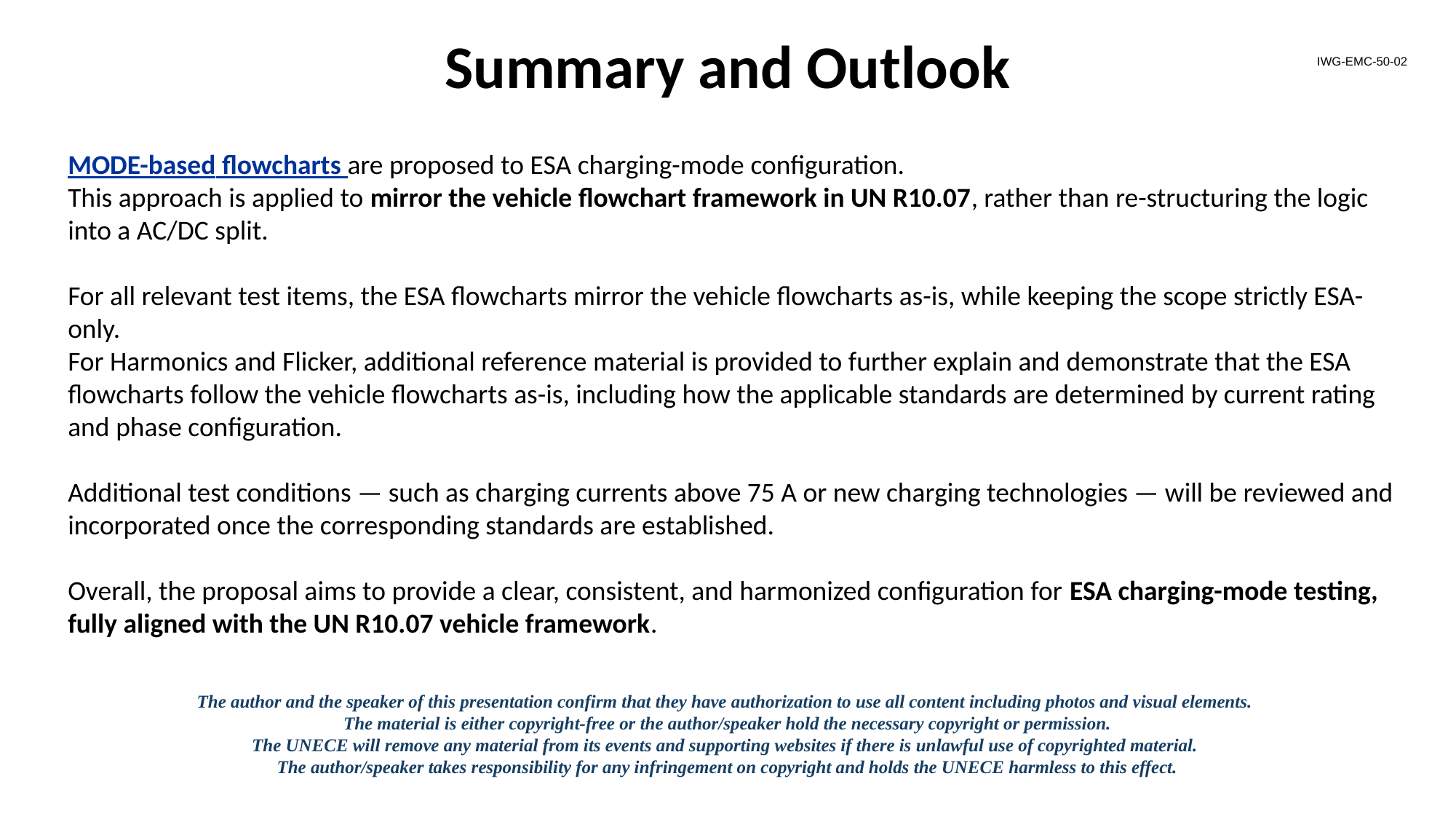

Summary and Outlook
IWG-EMC-50-02
MODE-based flowcharts are proposed to ESA charging-mode configuration.
This approach is applied to mirror the vehicle flowchart framework in UN R10.07, rather than re-structuring the logic into a AC/DC split.

For all relevant test items, the ESA flowcharts mirror the vehicle flowcharts as-is, while keeping the scope strictly ESA-only.
For Harmonics and Flicker, additional reference material is provided to further explain and demonstrate that the ESA flowcharts follow the vehicle flowcharts as-is, including how the applicable standards are determined by current rating and phase configuration.

Additional test conditions — such as charging currents above 75 A or new charging technologies — will be reviewed and incorporated once the corresponding standards are established.

Overall, the proposal aims to provide a clear, consistent, and harmonized configuration for ESA charging-mode testing, fully aligned with the UN R10.07 vehicle framework.
The author and the speaker of this presentation confirm that they have authorization to use all content including photos and visual elements.
The material is either copyright-free or the author/speaker hold the necessary copyright or permission.
The UNECE will remove any material from its events and supporting websites if there is unlawful use of copyrighted material.
The author/speaker takes responsibility for any infringement on copyright and holds the UNECE harmless to this effect.